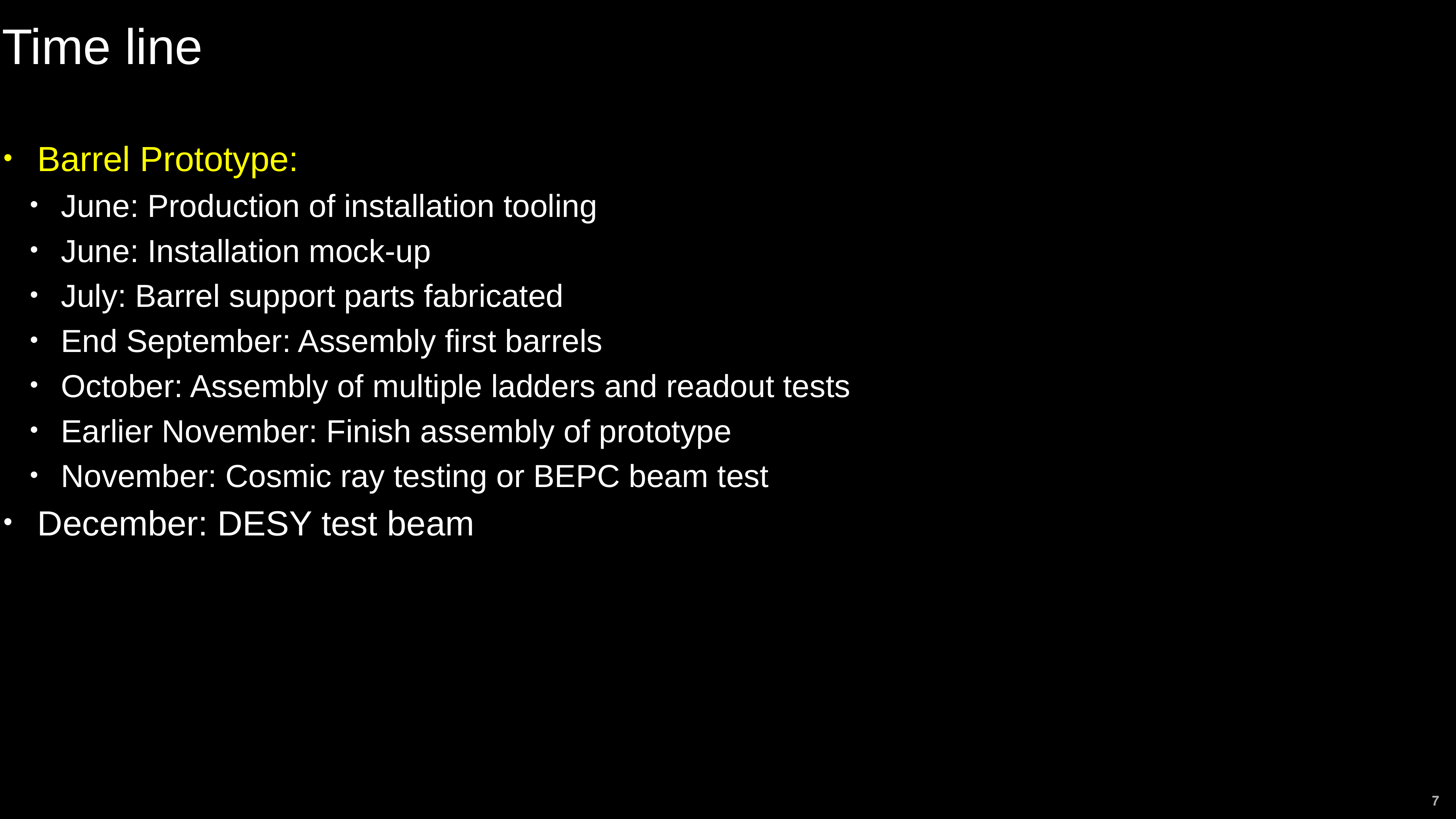

# Time line
Barrel Prototype:
June: Production of installation tooling
June: Installation mock-up
July: Barrel support parts fabricated
End September: Assembly first barrels
October: Assembly of multiple ladders and readout tests
Earlier November: Finish assembly of prototype
November: Cosmic ray testing or BEPC beam test
December: DESY test beam

7